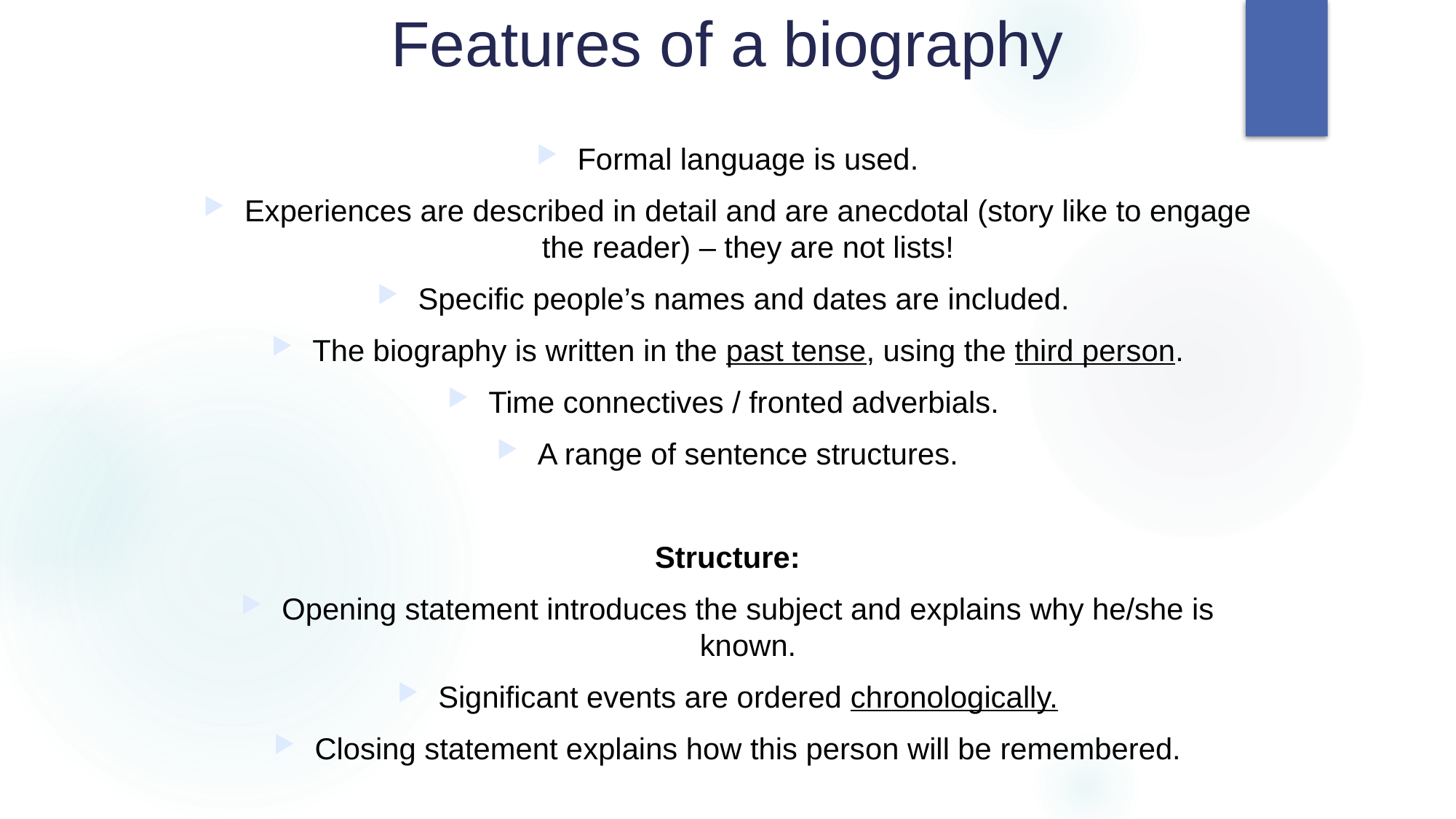

# Features of a biography
Formal language is used.
Experiences are described in detail and are anecdotal (story like to engage the reader) – they are not lists!
Specific people’s names and dates are included.
The biography is written in the past tense, using the third person.
Time connectives / fronted adverbials.
A range of sentence structures.

Structure:
Opening statement introduces the subject and explains why he/she is known.
Significant events are ordered chronologically.
Closing statement explains how this person will be remembered.